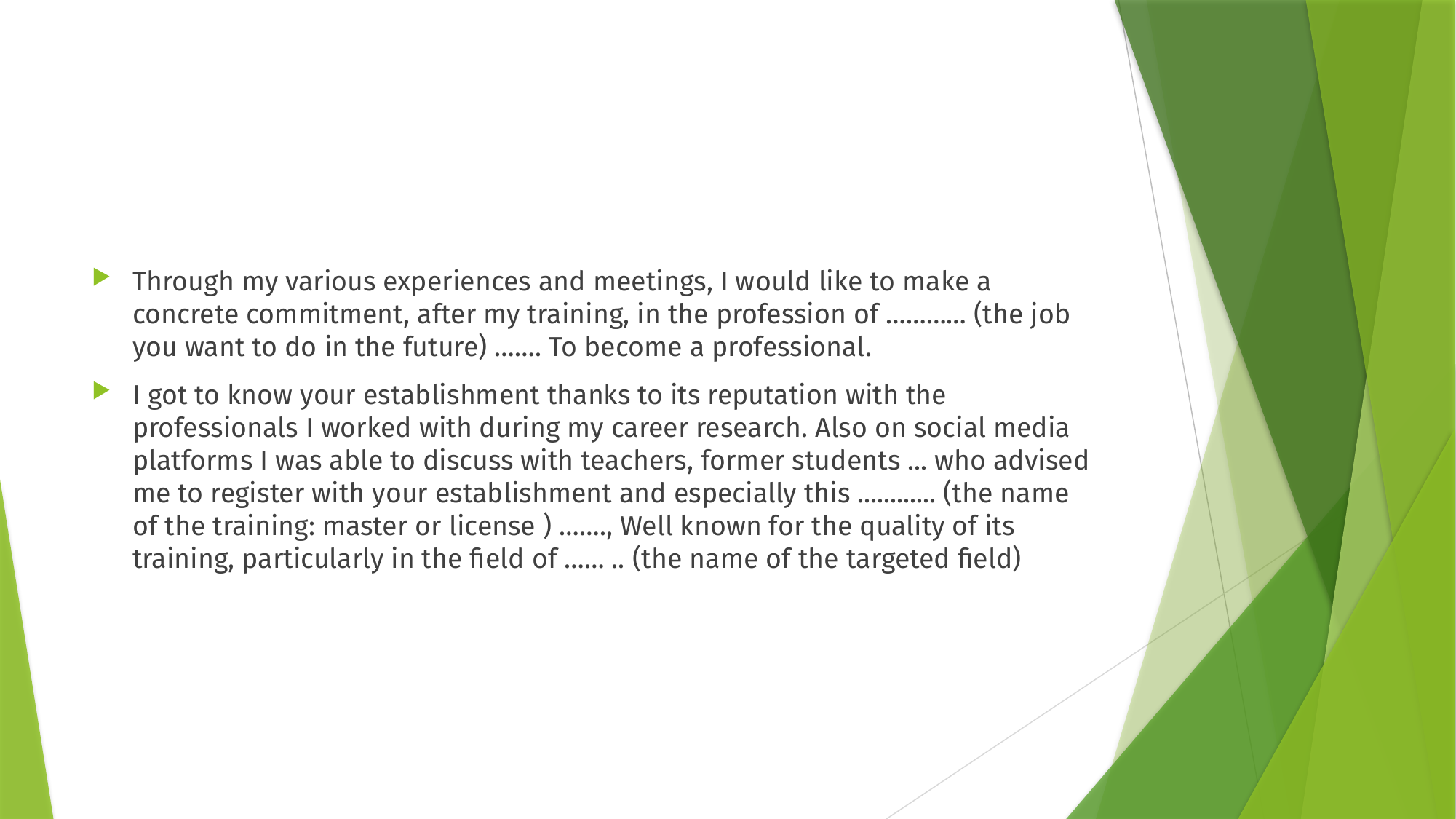

#
Through my various experiences and meetings, I would like to make a concrete commitment, after my training, in the profession of ………… (the job you want to do in the future) ……. To become a professional.
I got to know your establishment thanks to its reputation with the professionals I worked with during my career research. Also on social media platforms I was able to discuss with teachers, former students ... who advised me to register with your establishment and especially this ............ (the name of the training: master or license ) ……., Well known for the quality of its training, particularly in the field of …… .. (the name of the targeted field)